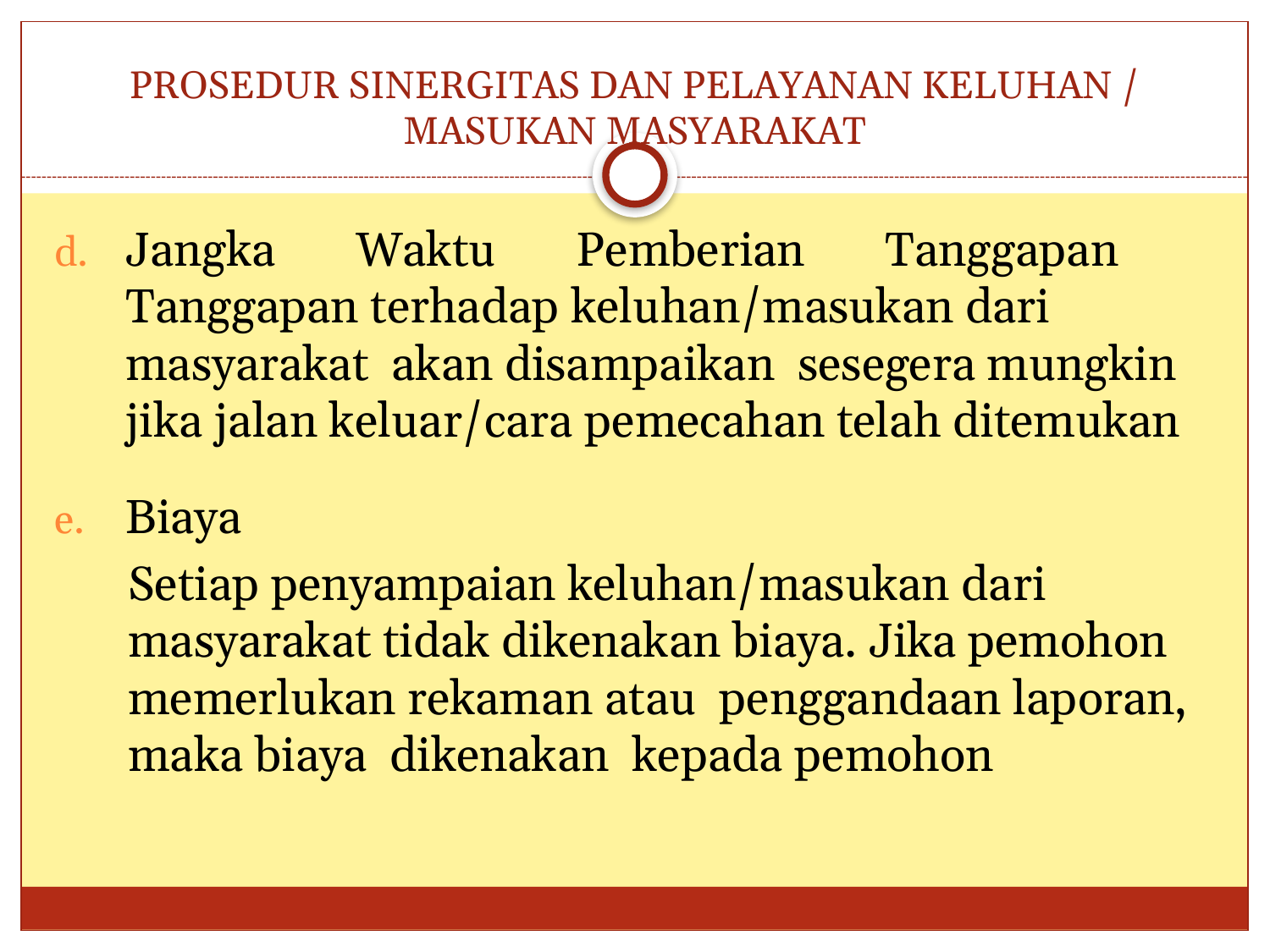

# PROSEDUR SINERGITAS DAN PELAYANAN KELUHAN / MASUKAN MASYARAKAT
Jangka       Waktu       Pemberian       Tanggapan Tanggapan terhadap keluhan/masukan dari masyarakat  akan disampaikan  sesegera mungkin jika jalan keluar/cara pemecahan telah ditemukan

Biaya
Setiap penyampaian keluhan/masukan dari masyarakat tidak dikenakan biaya. Jika pemohon memerlukan rekaman atau  penggandaan laporan,  maka biaya  dikenakan  kepada pemohon